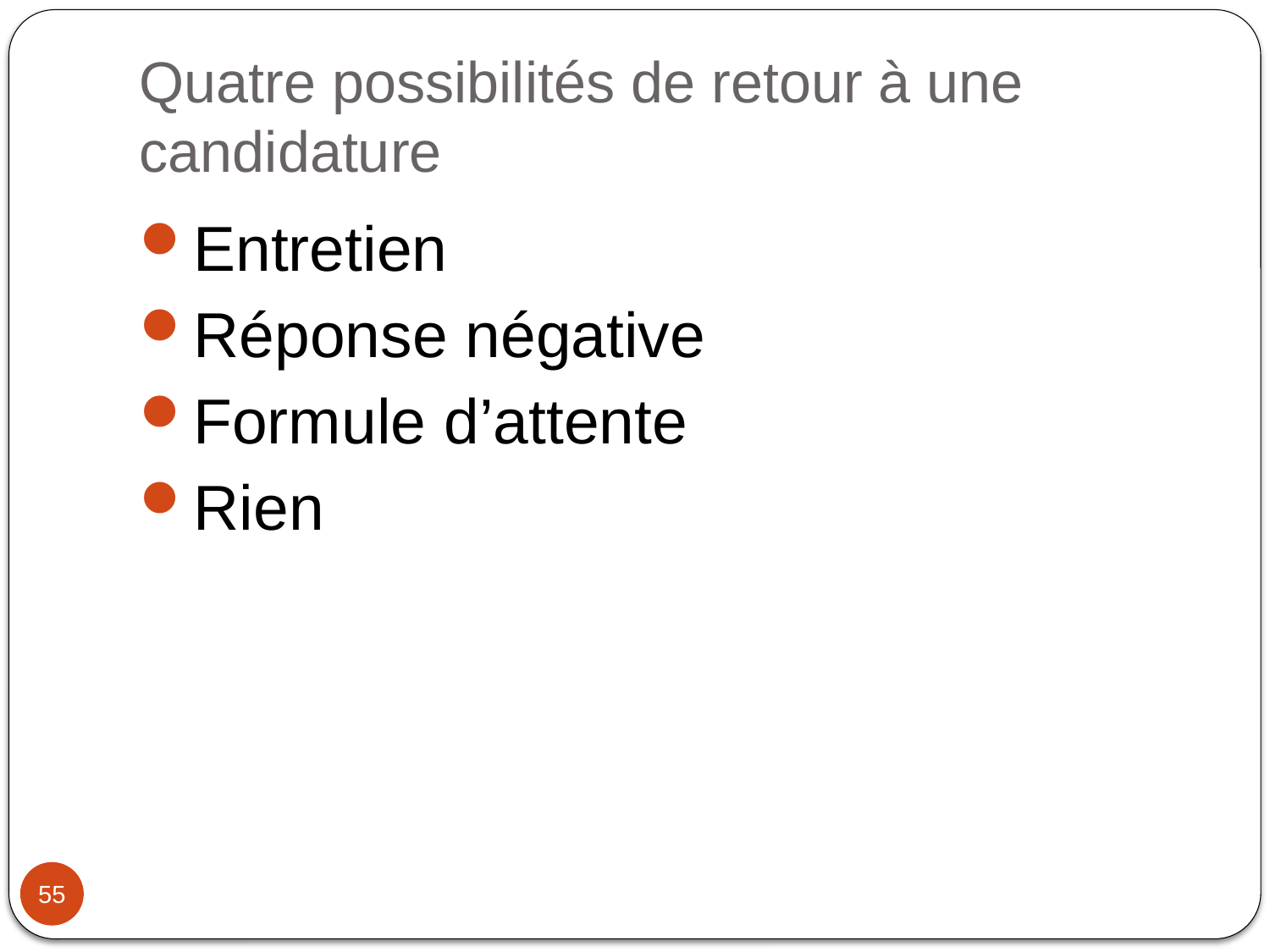

# Quatre possibilités de retour à une candidature
Entretien
Réponse négative
Formule d’attente
Rien
55